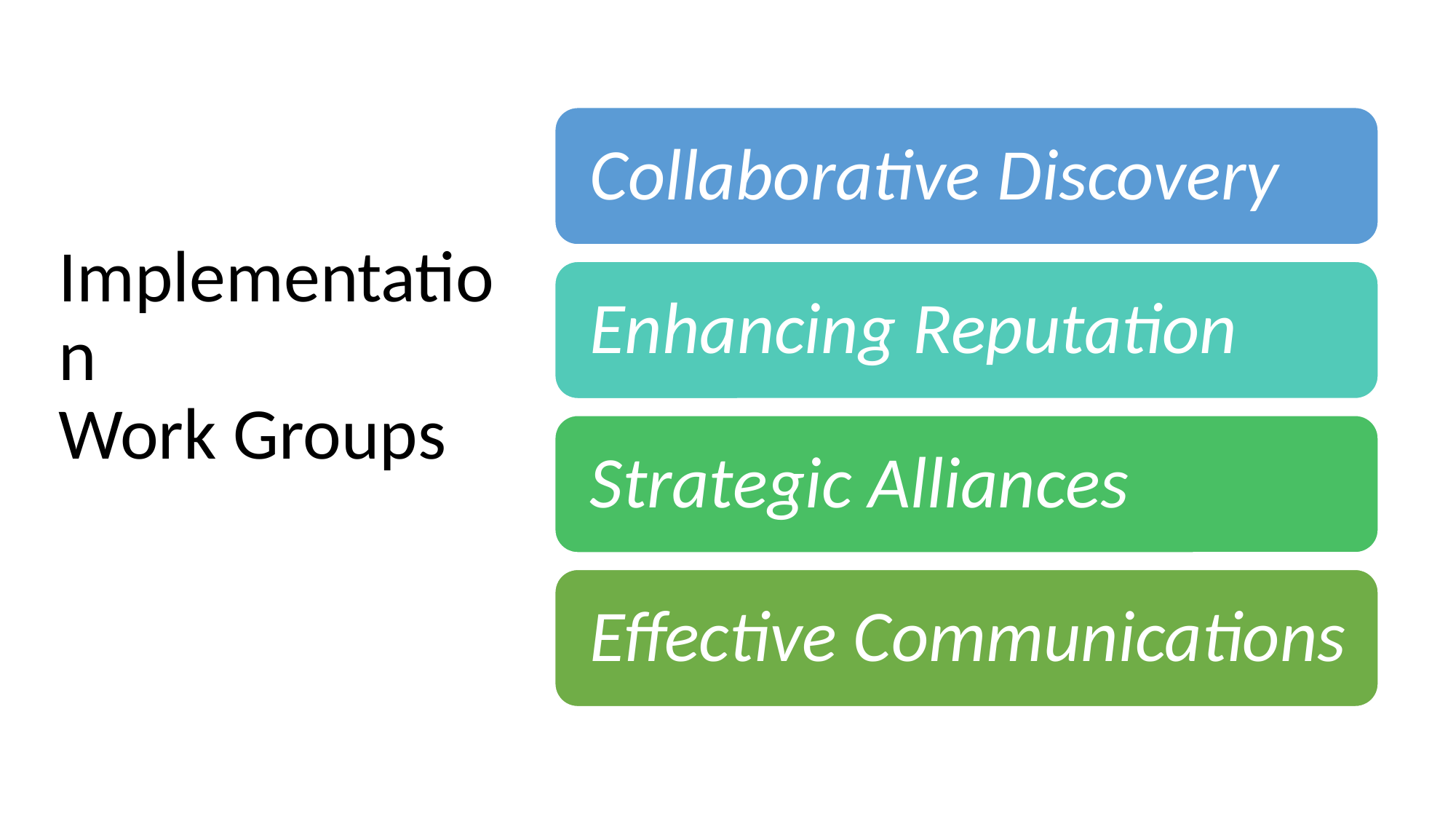

Collaborative Discovery
Enhancing Reputation
Strategic Alliances
Effective Communications
# Implementation Work Groups